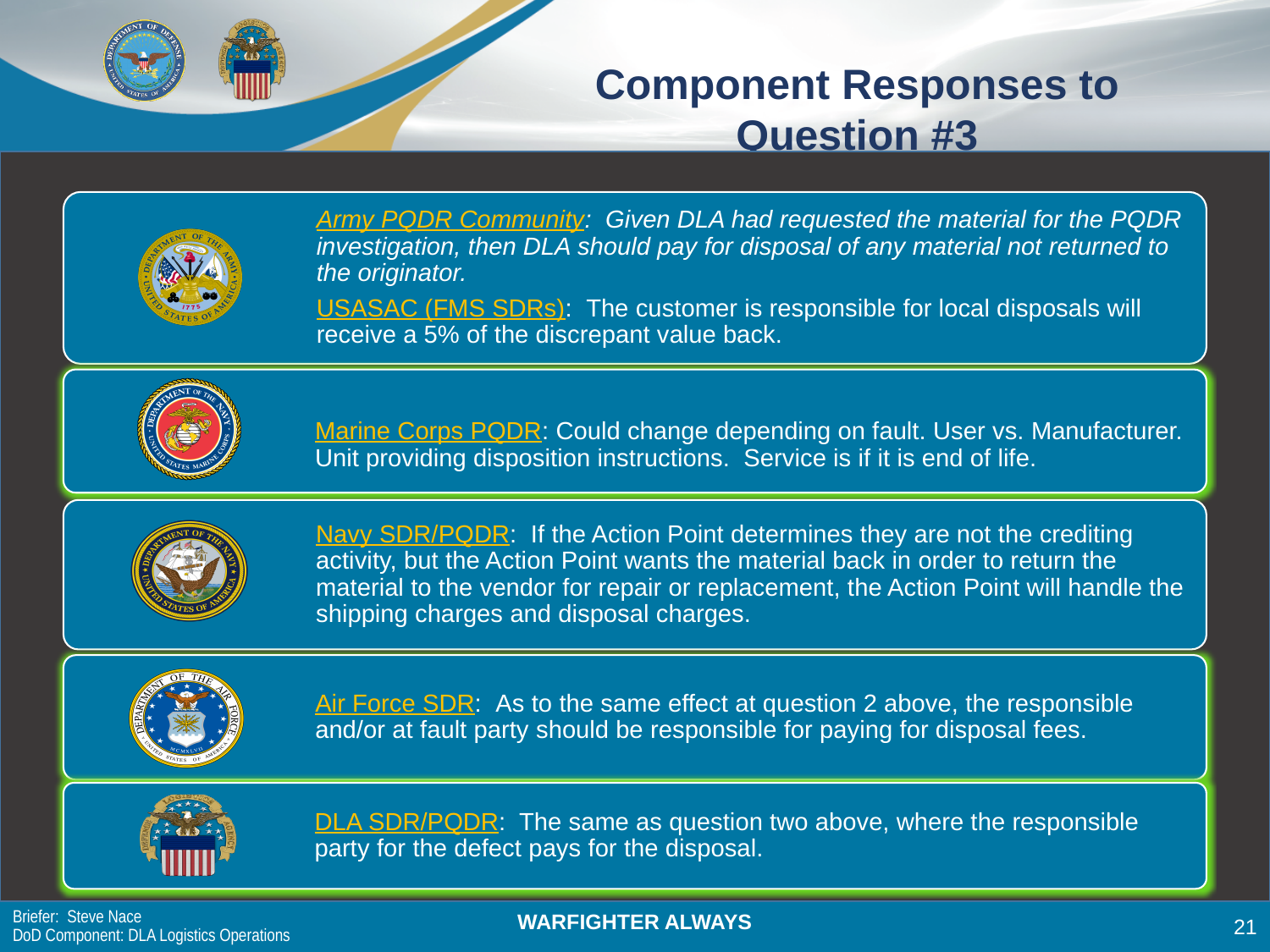

# Component Responses to Question #3

Army PQDR Community:  Given DLA had requested the material for the PQDR investigation, then DLA should pay for disposal of any material not returned to the originator.
USASAC (FMS SDRs):  The customer is responsible for local disposals will receive a 5% of the discrepant value back.

Marine Corps PQDR: Could change depending on fault. User vs. Manufacturer.  Unit providing disposition instructions.  Service is if it is end of life.

Navy SDR/PQDR:  If the Action Point determines they are not the crediting activity, but the Action Point wants the material back in order to return the material to the vendor for repair or replacement, the Action Point will handle the shipping charges and disposal charges.
Air Force SDR:  As to the same effect at question 2 above, the responsible and/or at fault party should be responsible for paying for disposal fees.
DLA SDR/PQDR:  The same as question two above, where the responsible party for the defect pays for the disposal.
Briefer:  Steve Nace
DoD Component: DLA Logistics Operations
21